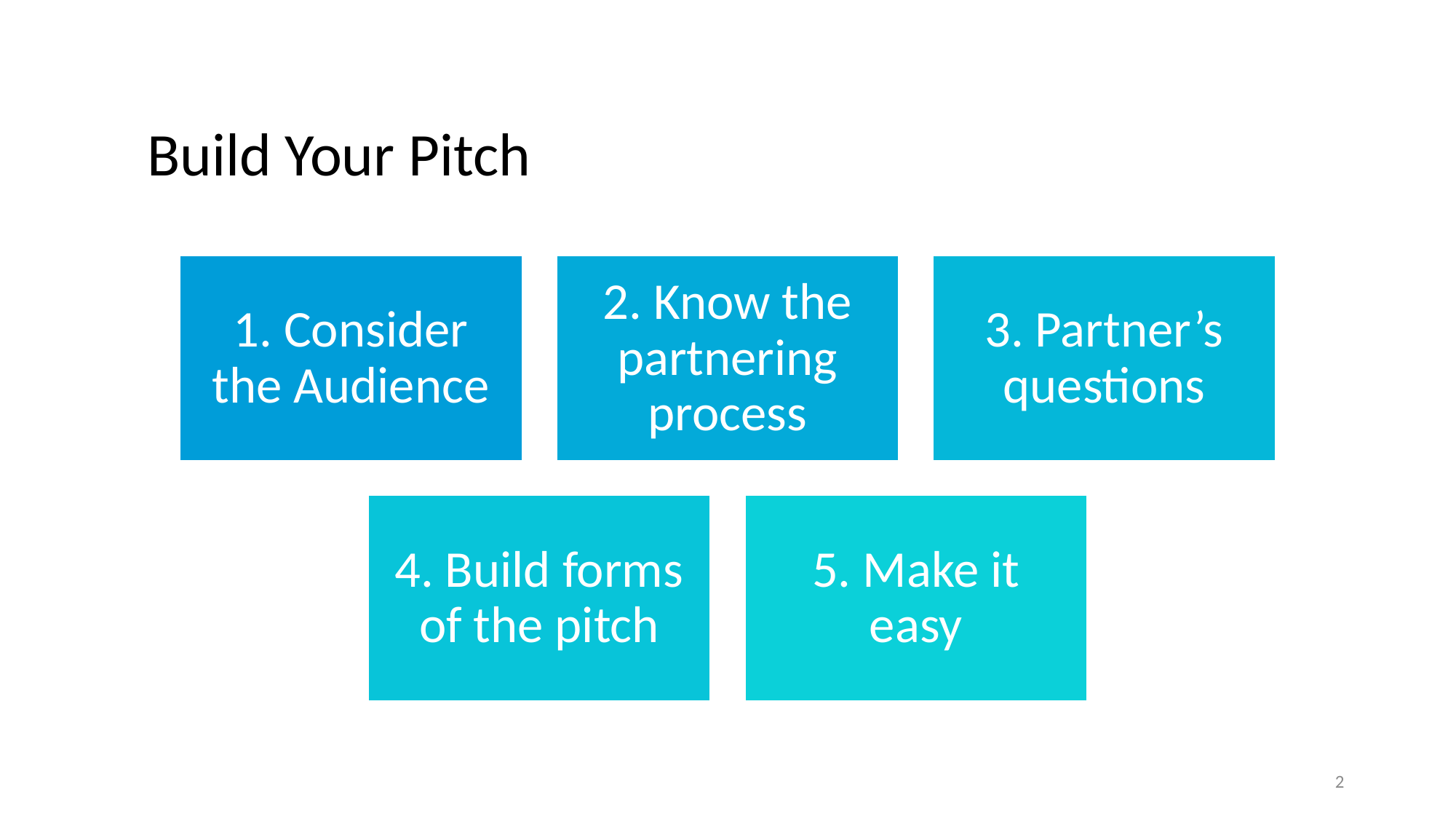

# Build Your Pitch
1. Consider the Audience
2. Know the partnering process
3. Partner’s questions
4. Build forms of the pitch
5. Make it easy
2